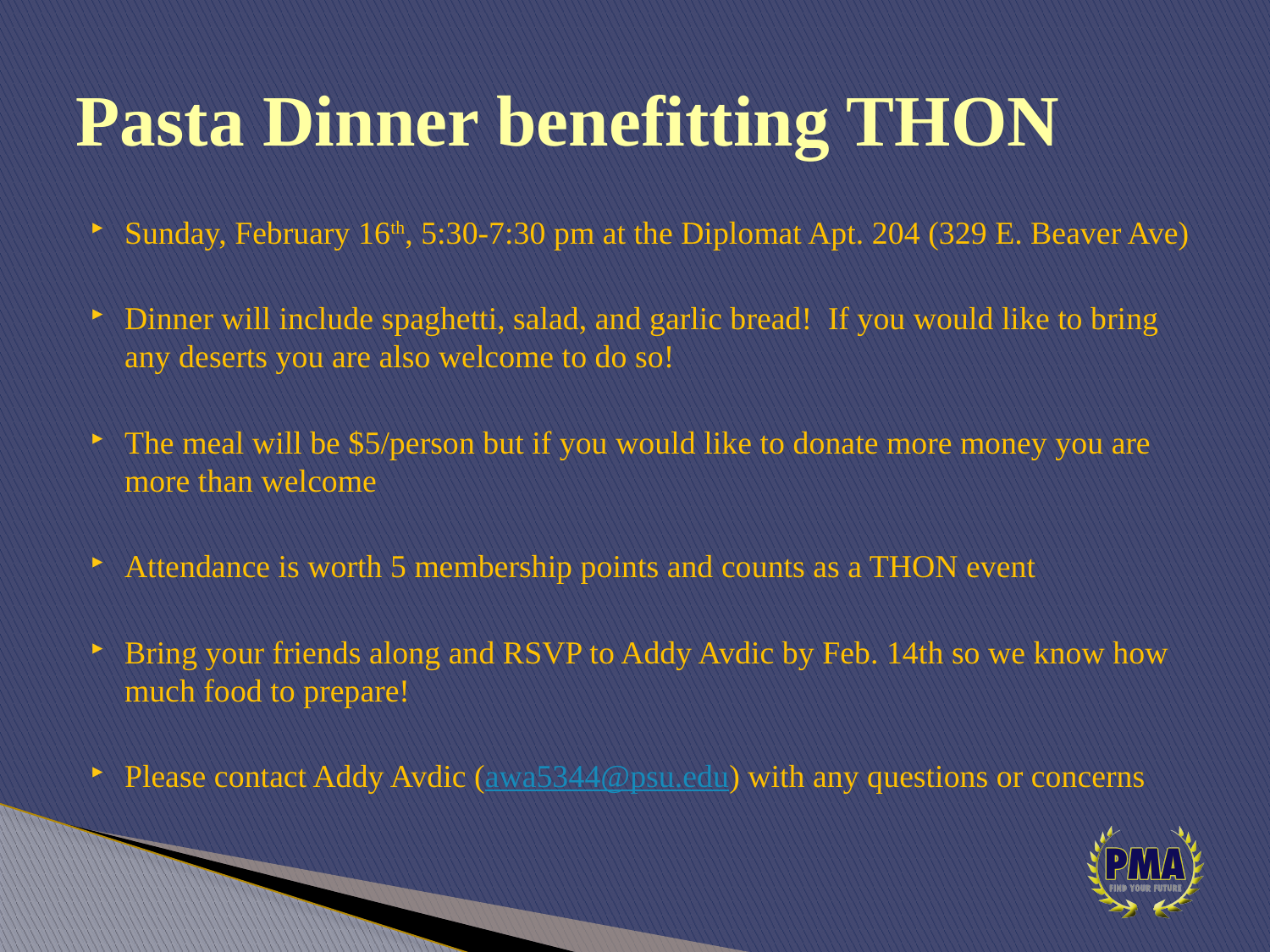

# Pasta Dinner benefitting THON
Sunday, February 16th, 5:30-7:30 pm at the Diplomat Apt. 204 (329 E. Beaver Ave)

Dinner will include spaghetti, salad, and garlic bread!  If you would like to bring any deserts you are also welcome to do so!

The meal will be $5/person but if you would like to donate more money you are more than welcome

Attendance is worth 5 membership points and counts as a THON event

Bring your friends along and RSVP to Addy Avdic by Feb. 14th so we know how much food to prepare!

Please contact Addy Avdic (awa5344@psu.edu) with any questions or concerns